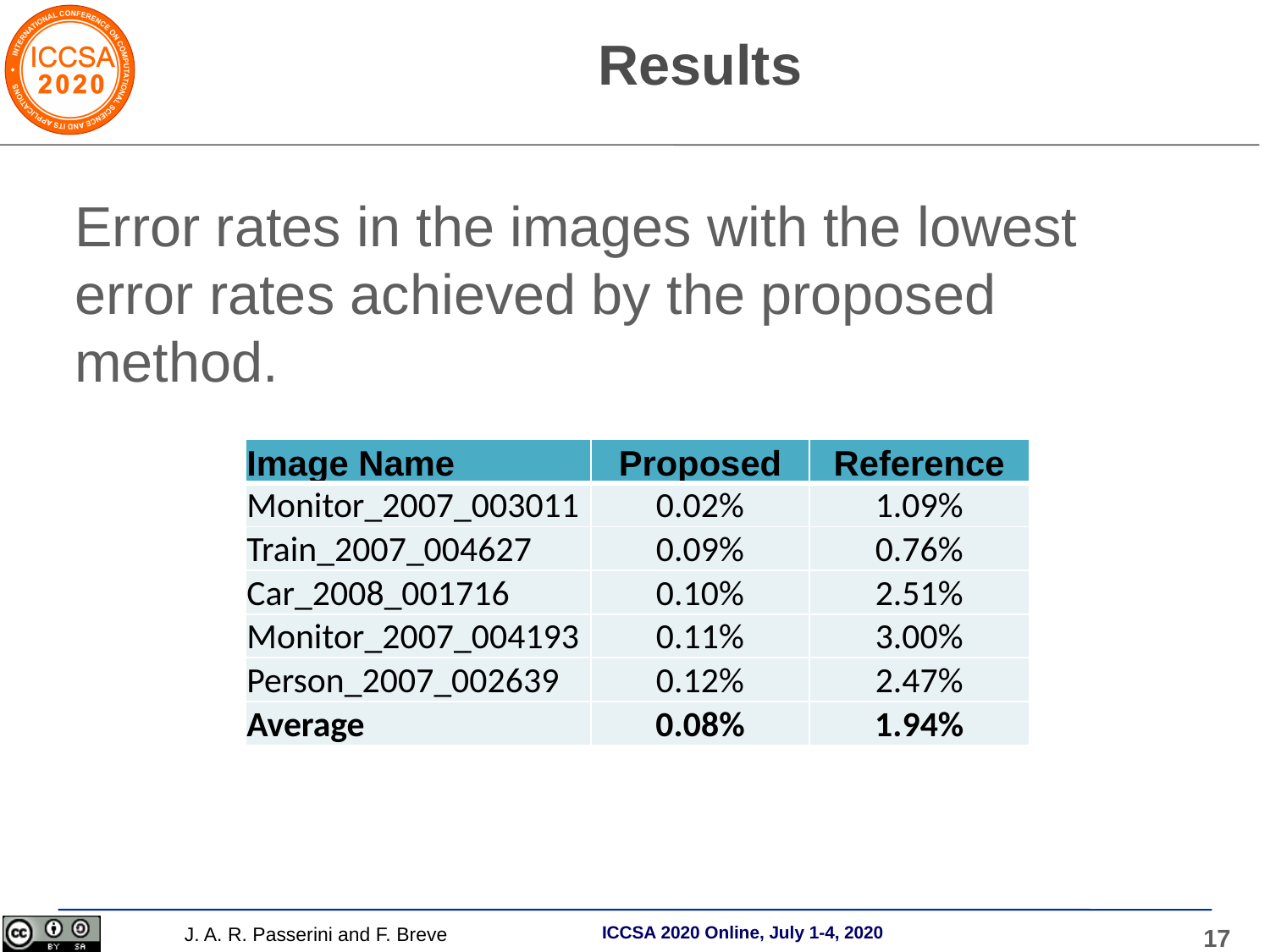

Results
Error rates in the images with the lowest error rates achieved by the proposed method.
| Image Name | Proposed | Reference |
| --- | --- | --- |
| Monitor\_2007\_003011 | 0.02% | 1.09% |
| Train\_2007\_004627 | 0.09% | 0.76% |
| Car\_2008\_001716 | 0.10% | 2.51% |
| Monitor\_2007\_004193 | 0.11% | 3.00% |
| Person\_2007\_002639 | 0.12% | 2.47% |
| Average | 0.08% | 1.94% |
J. A. R. Passerini and F. Breve